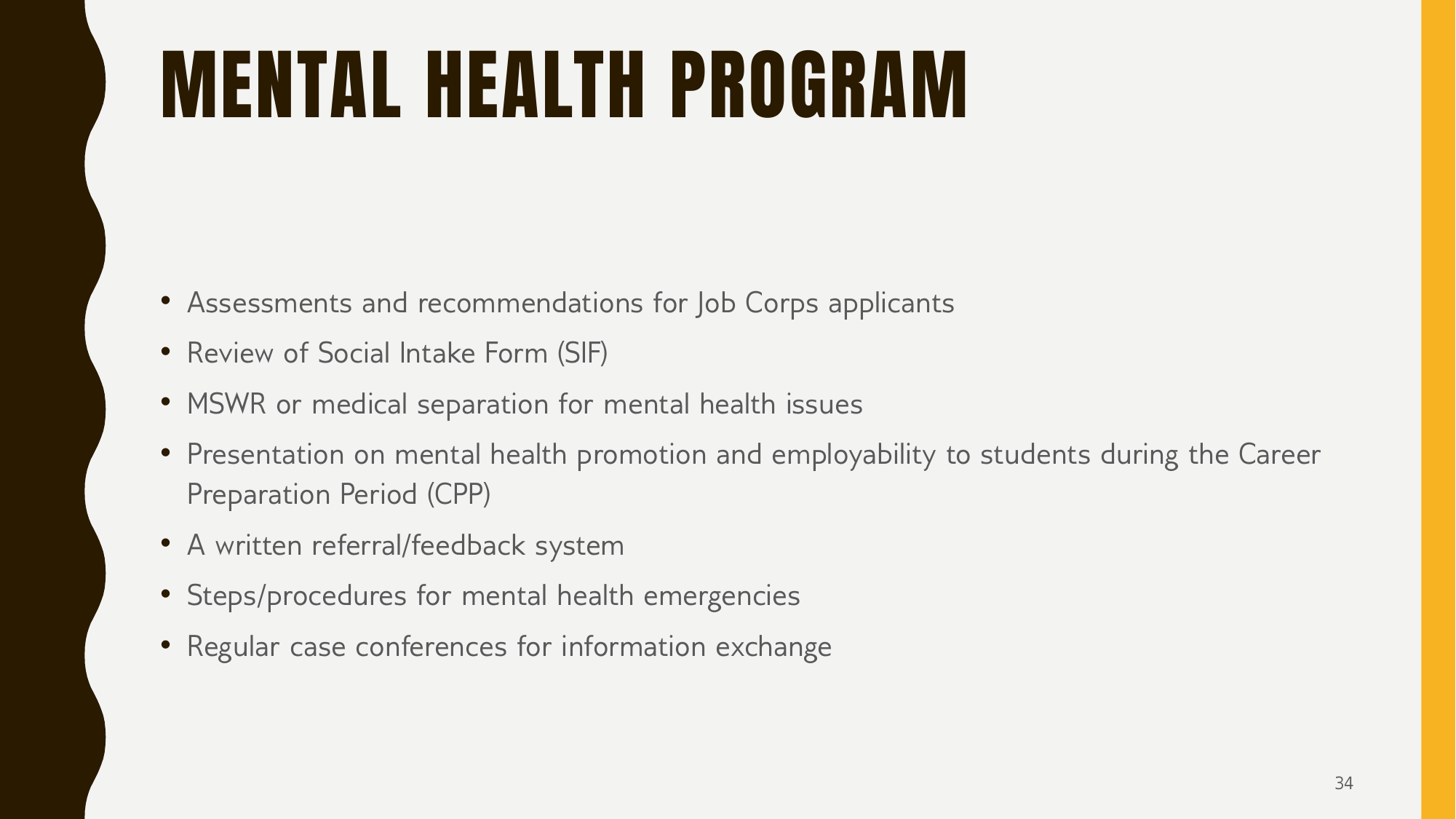

# Mental Health Program
Assessments and recommendations for Job Corps applicants
Review of Social Intake Form (SIF)
MSWR or medical separation for mental health issues
Presentation on mental health promotion and employability to students during the Career Preparation Period (CPP)
A written referral/feedback system
Steps/procedures for mental health emergencies
Regular case conferences for information exchange

34